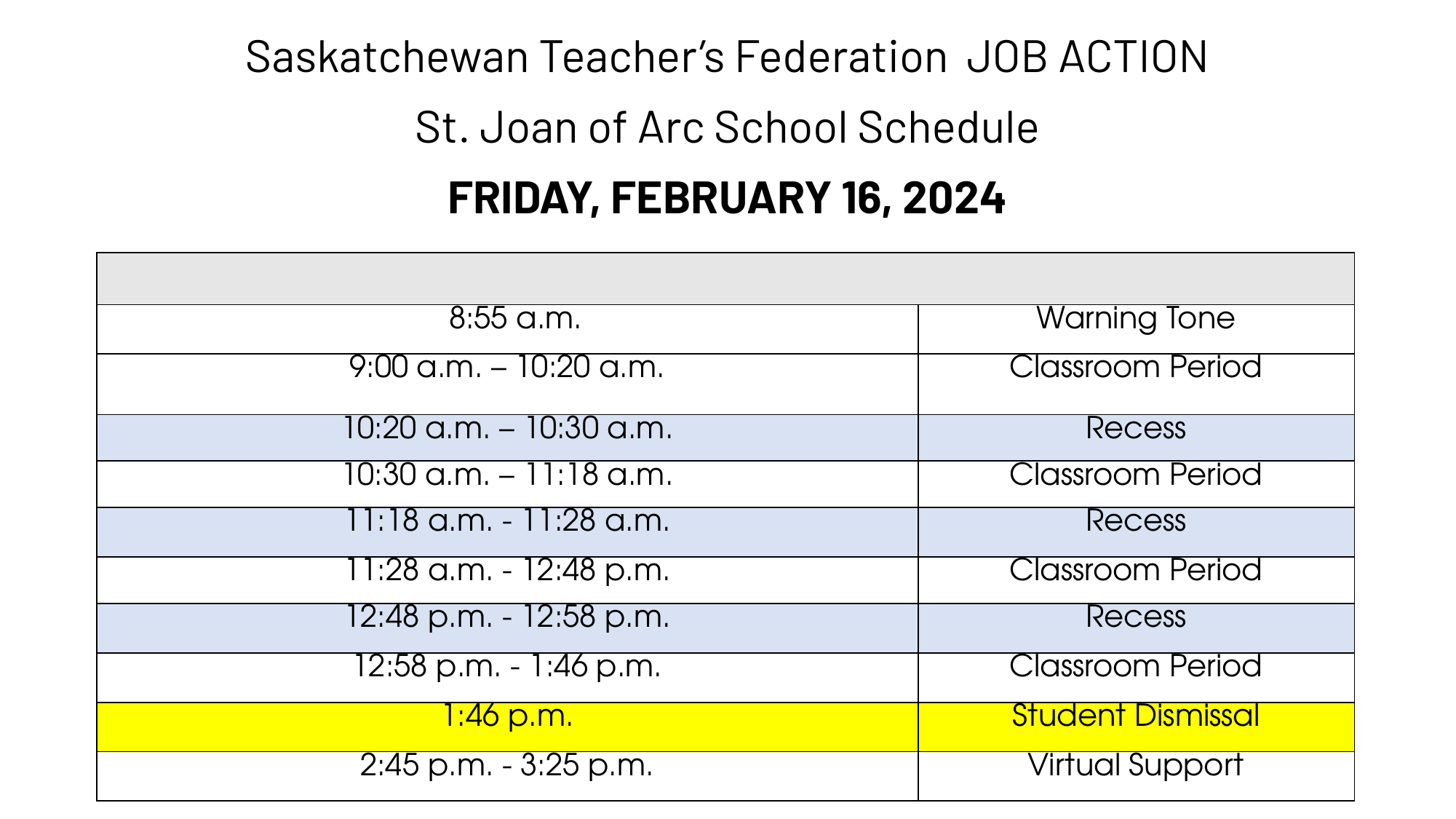

Saskatchewan Teacher’s Federation  JOB ACTION
St. Joan of Arc School Schedule
FRIDAY, FEBRUARY 16, 2024
|  |  |
| --- | --- |
| 8:55 a.m. | Warning Tone |
| 9:00 a.m. – 10:20 a.m. | Classroom Period |
| 10:20 a.m. – 10:30 a.m. | Recess |
| 10:30 a.m. – 11:18 a.m. | Classroom Period |
| 11:18 a.m. - 11:28 a.m. | Recess |
| 11:28 a.m. - 12:48 p.m. | Classroom Period |
| 12:48 p.m. - 12:58 p.m. | Recess |
| 12:58 p.m. - 1:46 p.m. | Classroom Period |
| 1:46 p.m. | Student Dismissal |
| 2:45 p.m. - 3:25 p.m. | Virtual Support |